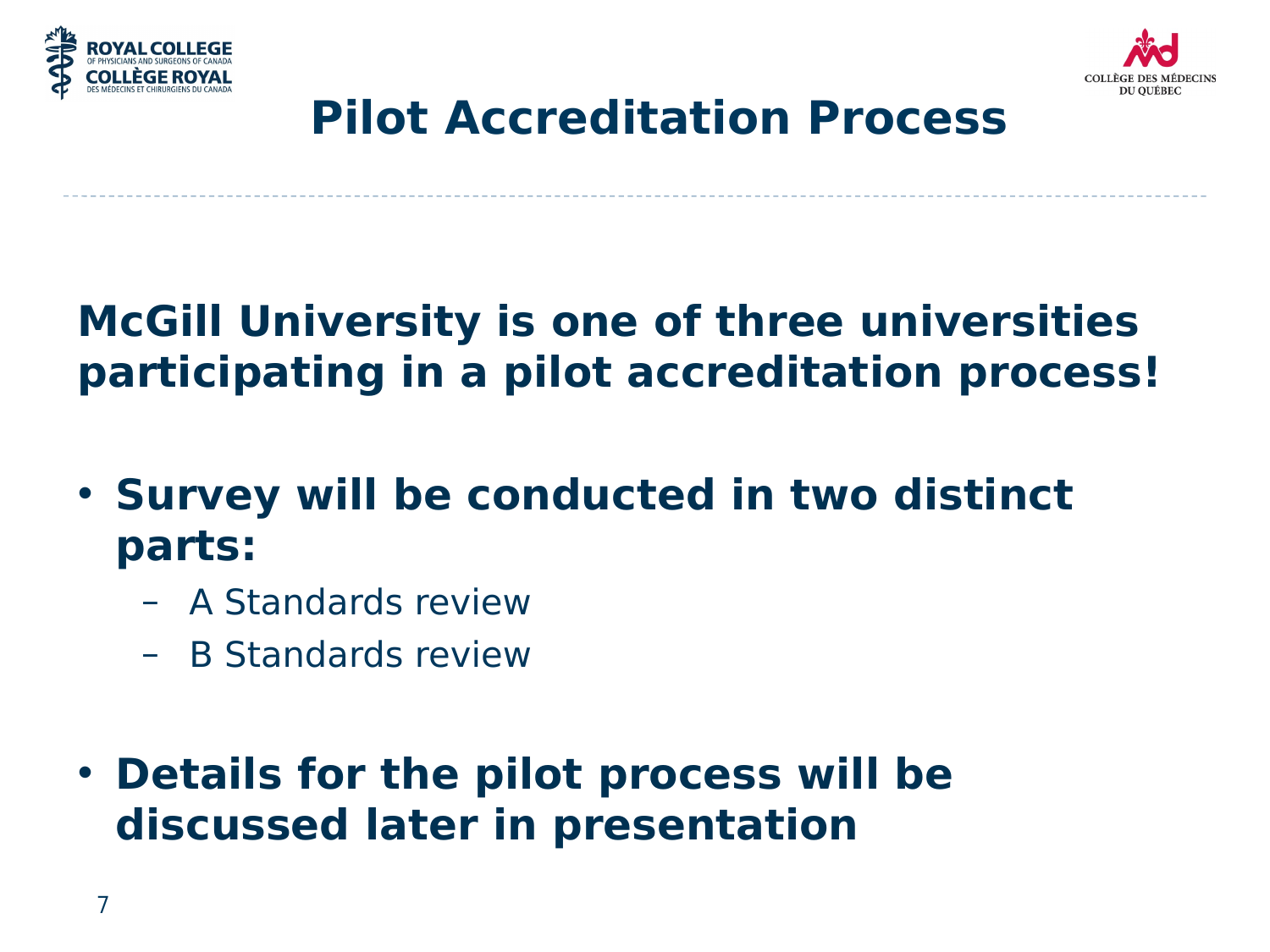

# Pilot Accreditation Process

McGill University is one of three universities participating in a pilot accreditation process!

Survey will be conducted in two distinct parts:
A Standards review
B Standards review

Details for the pilot process will be discussed later in presentation
7